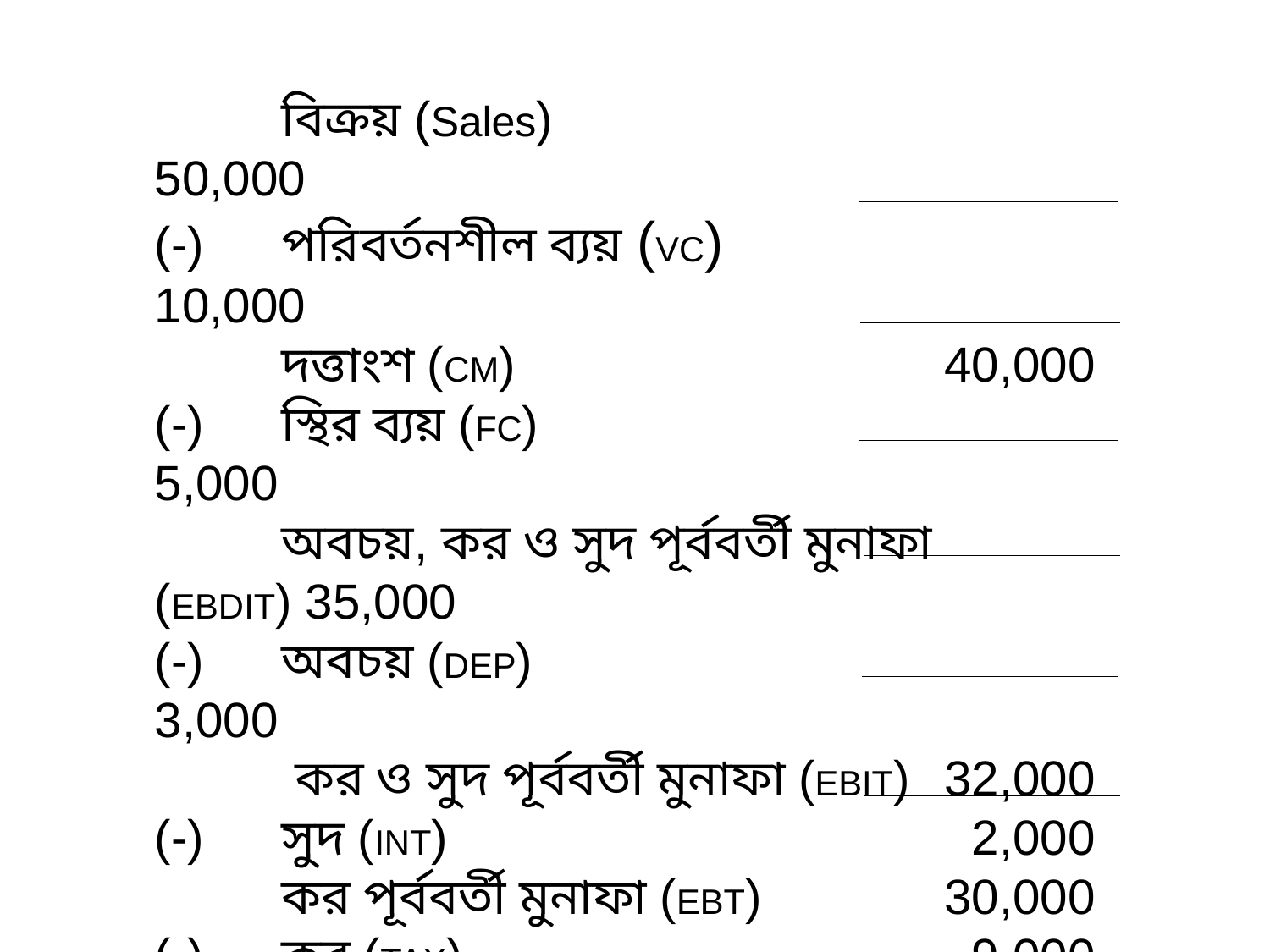

বিক্রয় (Sales)				  50,000
(-) 	পরিবর্তনশীল ব্যয় (VC) 			  10,000
	দত্তাংশ (CM) 				  40,000
(-)	স্থির ব্যয় (FC) 				    5,000
	অবচয়, কর ও সুদ পূর্ববর্তী মুনাফা	(EBDIT) 35,000
(-)	অবচয় (DEP) 				    3,000
	 কর ও সুদ পূর্ববর্তী মুনাফা (EBIT)	  32,000
(-)	সুদ (INT)				    2,000
	কর পূর্ববর্তী মুনাফা (EBT)		  30,000
(-)	কর (TAX)				    9,000
	কর পরবতী মুনাফা (EAT)		  21,000
(+)	অবচয় (DEP) 				    3,000
	কর পরবর্তী নগদ আন্ত:প্রবাহ (CFAT) 	  24,000